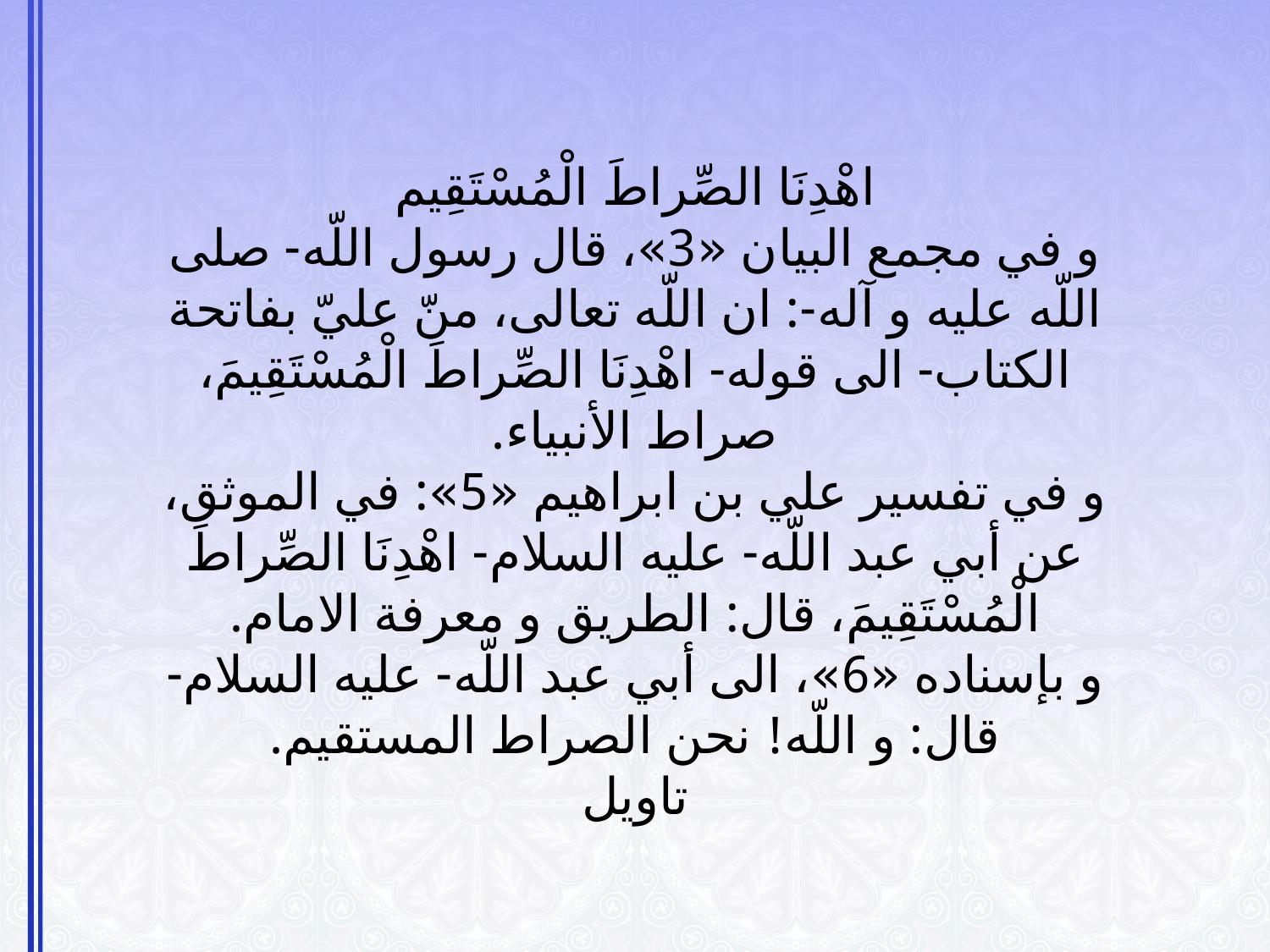

# اهْدِنَا الصِّراطَ الْمُسْتَقِيم‏ و في مجمع البيان‏ «3»، قال رسول اللّه- صلى اللّه عليه و آله‏-: ان اللّه تعالى، منّ عليّ بفاتحة الكتاب- الى قوله- اهْدِنَا الصِّراطَ الْمُسْتَقِيمَ‏، صراط الأنبياء. و في تفسير علي بن ابراهيم‏ «5»: في الموثق، عن أبي عبد اللّه- عليه السلام‏- اهْدِنَا الصِّراطَ الْمُسْتَقِيمَ‏، قال: الطريق و معرفة الامام. و بإسناده‏ «6»، الى أبي عبد اللّه- عليه السلام- قال‏: و اللّه! نحن الصراط المستقيم. تاویل